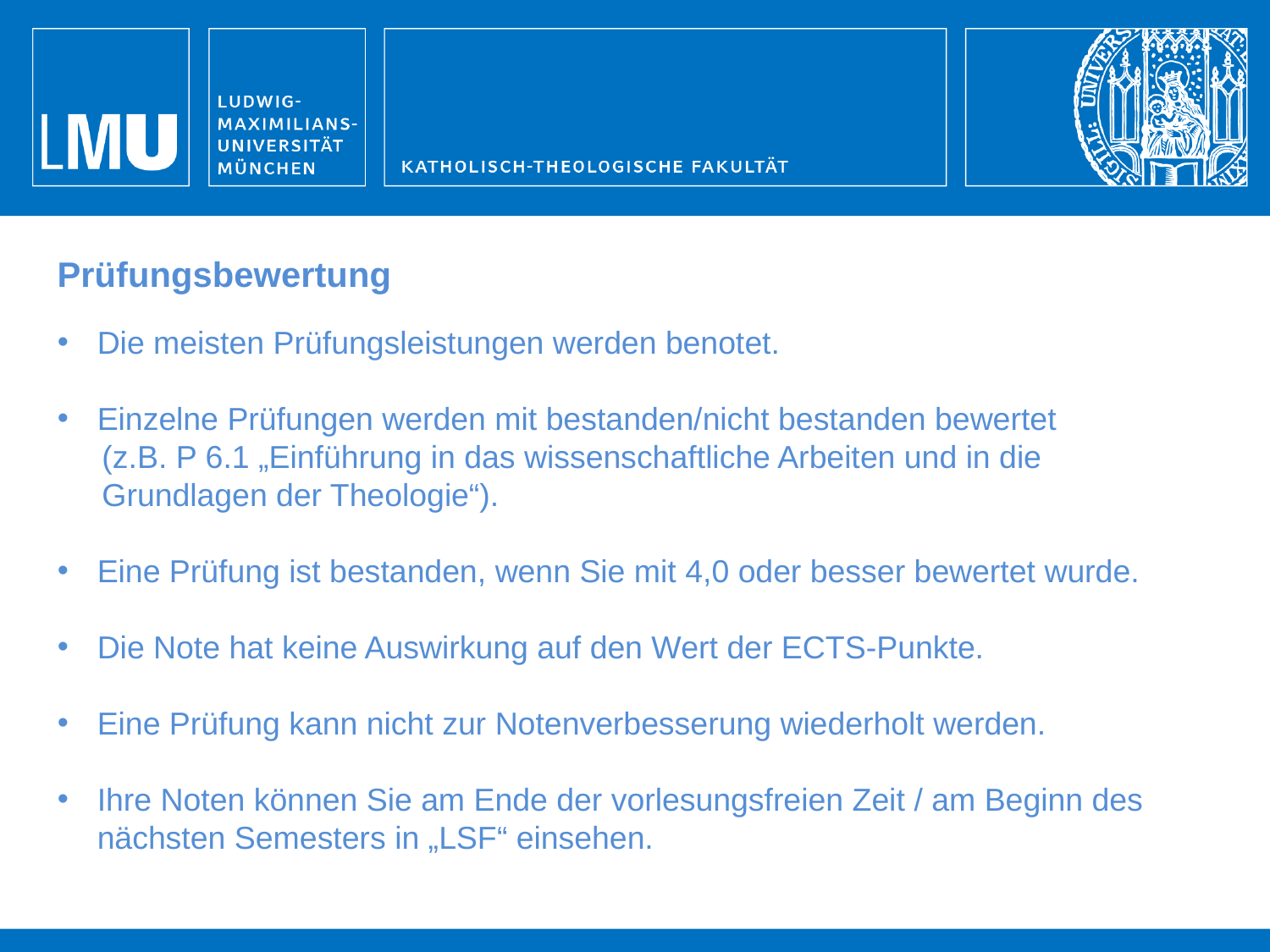

Prüfungsbewertung
Die meisten Prüfungsleistungen werden benotet.

Einzelne Prüfungen werden mit bestanden/nicht bestanden bewertet
     (z.B. P 6.1 „Einführung in das wissenschaftliche Arbeiten und in die
     Grundlagen der Theologie“).

Eine Prüfung ist bestanden, wenn Sie mit 4,0 oder besser bewertet wurde.

Die Note hat keine Auswirkung auf den Wert der ECTS-Punkte.

Eine Prüfung kann nicht zur Notenverbesserung wiederholt werden.

Ihre Noten können Sie am Ende der vorlesungsfreien Zeit / am Beginn des nächsten Semesters in „LSF“ einsehen.